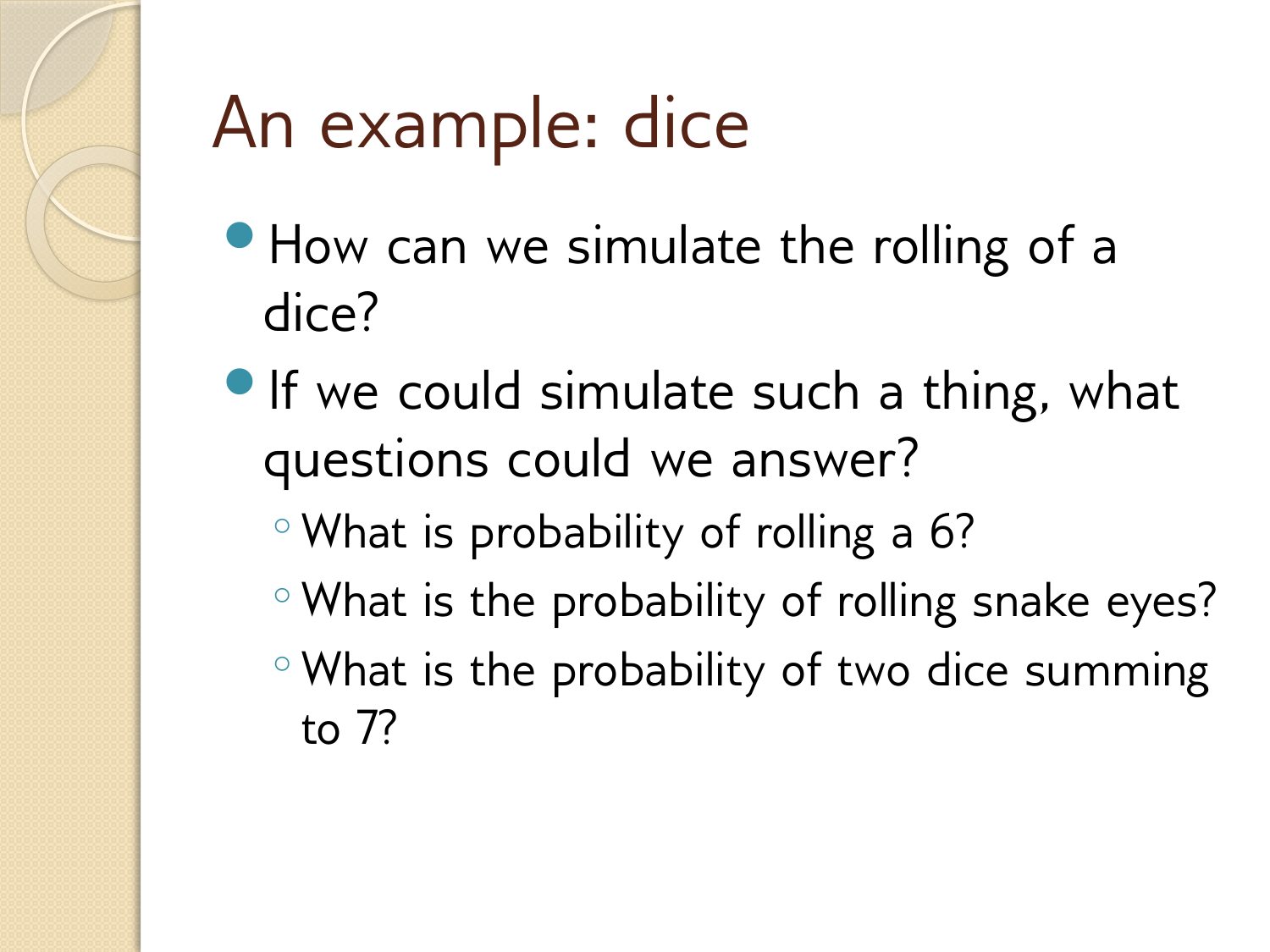

# An example: dice
How can we simulate the rolling of a dice?
If we could simulate such a thing, what questions could we answer?
What is probability of rolling a 6?
What is the probability of rolling snake eyes?
What is the probability of two dice summing to 7?